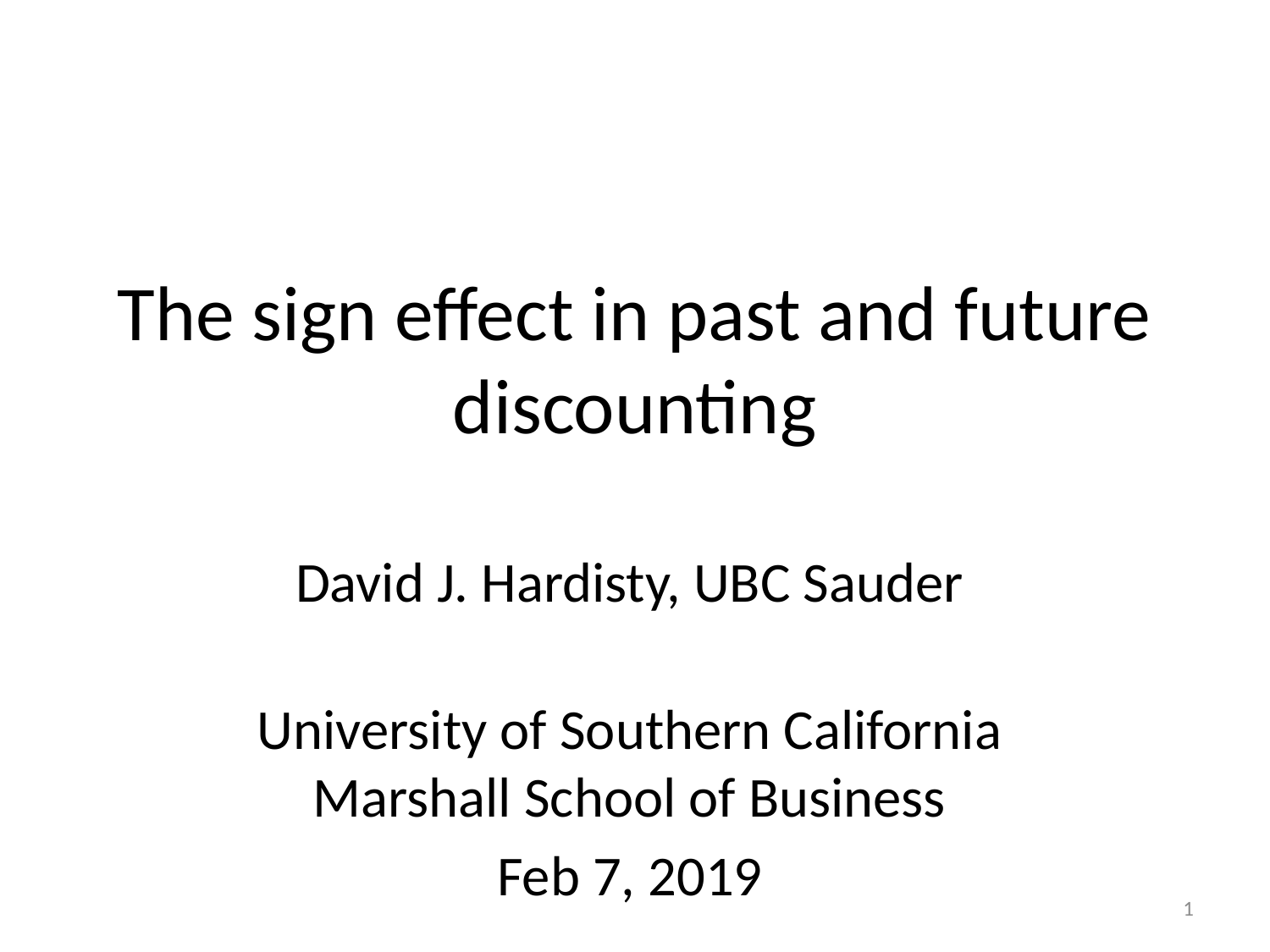

# The sign effect in past and future discounting
David J. Hardisty, UBC Sauder
University of Southern California
Marshall School of Business
Feb 7, 2019
1